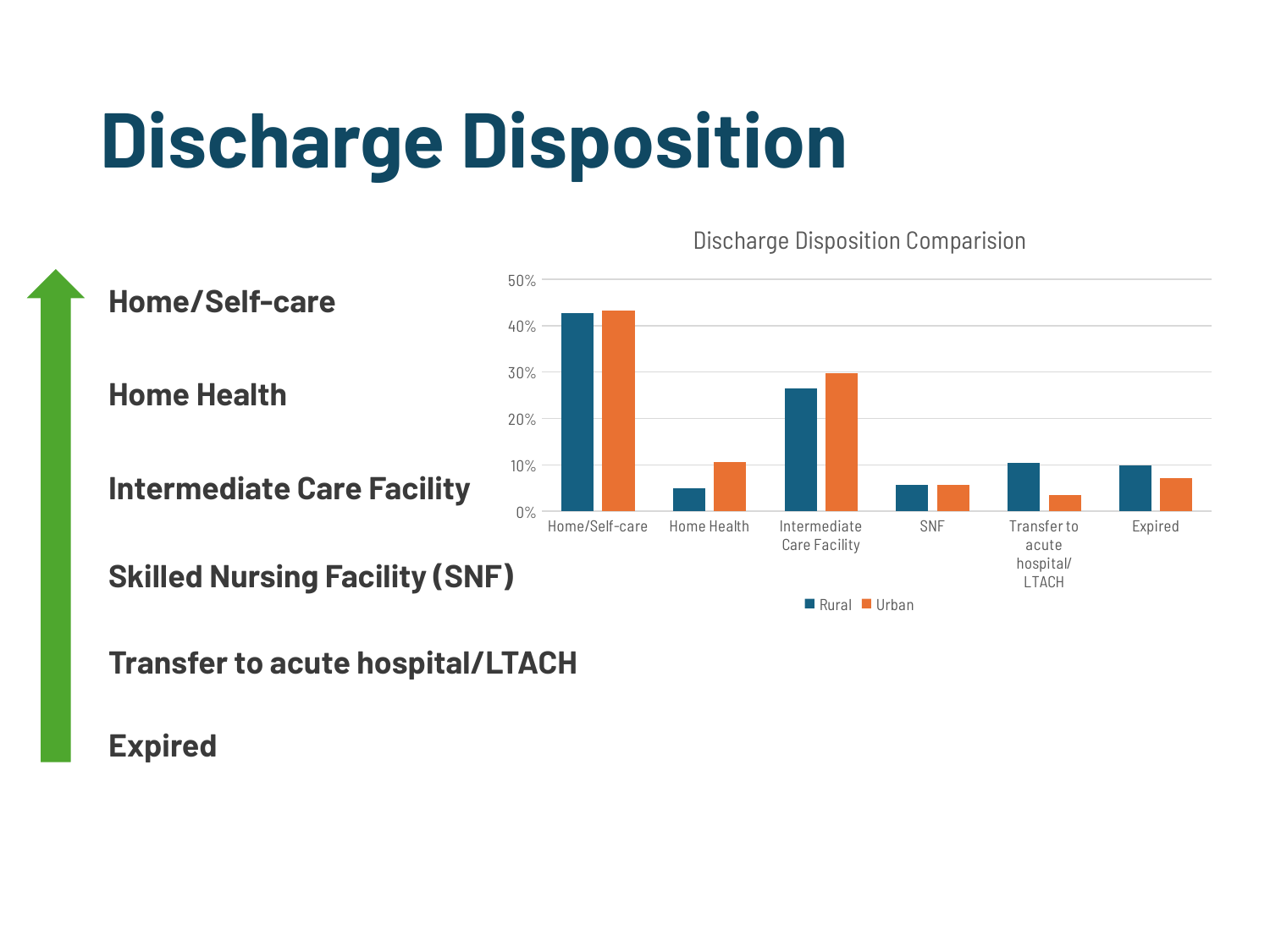

# Discharge Disposition

### Chart: Discharge Disposition Comparision

| Category | Rural | Urban |
|---|---|---|
| Home/Self-care | 0.42657342657342656 | 0.4332425068119891 |
| Home Health | 0.04895104895104895 | 0.10626702997275204 |
| Intermediate Care Facility | 0.26573426573426573 | 0.2970027247956403 |
| SNF | 0.055944055944055944 | 0.05722070844686648 |
| Transfer to acute hospital/LTACH | 0.1048951048951049 | 0.035422343324250684 |
| Expired | 0.0979020979020979 | 0.07084468664850137 |
| Home/Self-care |
| --- |
| Home Health |
| Intermediate Care Facility |
| Skilled Nursing Facility (SNF) |
| Transfer to acute hospital/LTACH |
| Expired |

Stroke Disparities Project | Draft Template